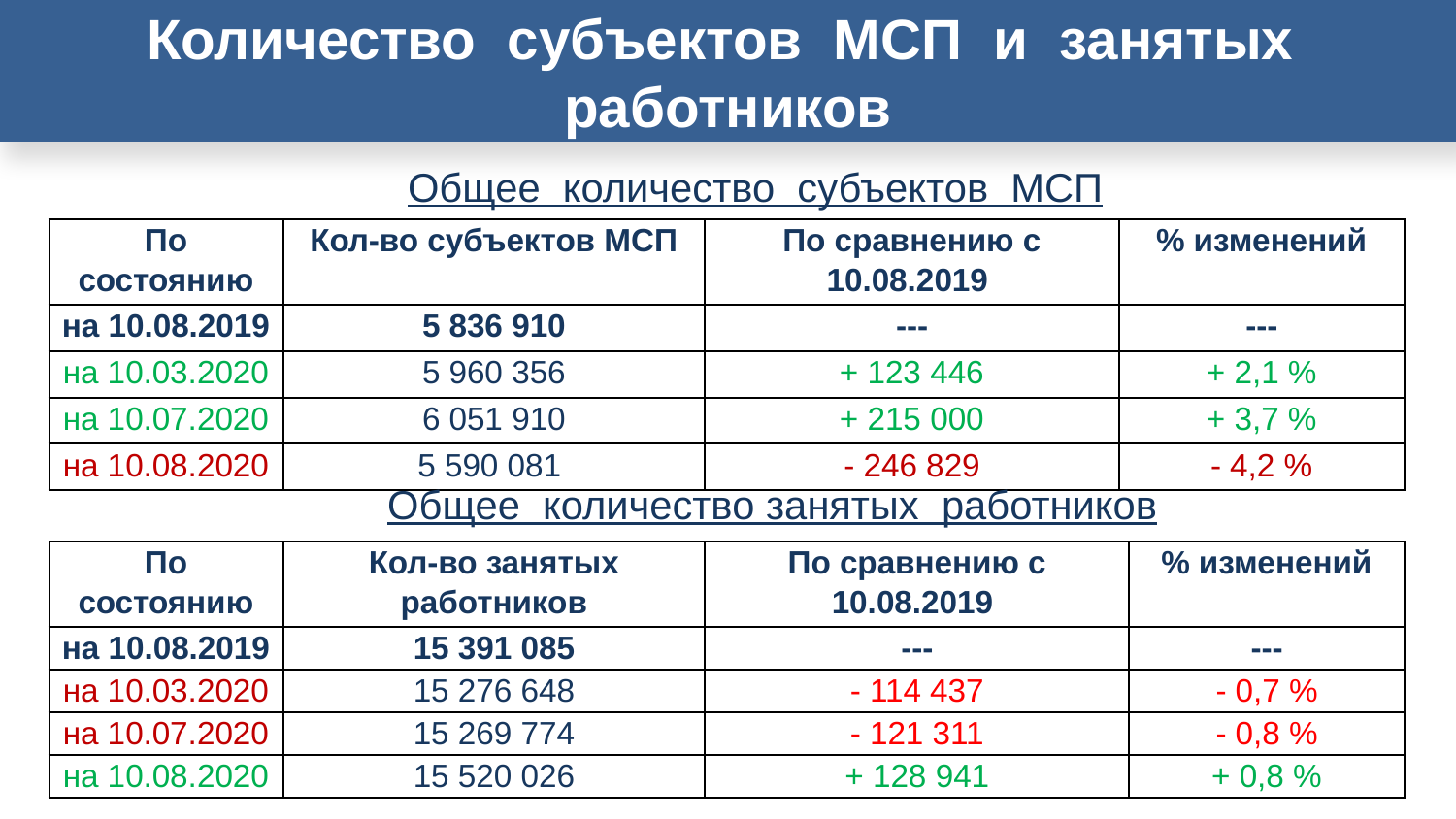

Количество  субъектов  МСП  и  занятых  работников

Общее  количество  субъектов  МСП
| По состоянию | Кол-во субъектов МСП | По сравнению с 10.08.2019 | % изменений |
| --- | --- | --- | --- |
| на 10.08.2019 | 5 836 910 | --- | --- |
| на 10.03.2020 | 5 960 356 | + 123 446 | + 2,1 % |
| на 10.07.2020 | 6 051 910 | + 215 000 | + 3,7 % |
| на 10.08.2020 | 5 590 081 | - 246 829 | - 4,2 % |

Общее  количество занятых  работников
| По состоянию | Кол-во занятых работников | По сравнению с 10.08.2019 | % изменений |
| --- | --- | --- | --- |
| на 10.08.2019 | 15 391 085 | --- | --- |
| на 10.03.2020 | 15 276 648 | - 114 437 | - 0,7 % |
| на 10.07.2020 | 15 269 774 | - 121 311 | - 0,8 % |
| на 10.08.2020 | 15 520 026 | + 128 941 | + 0,8 % |